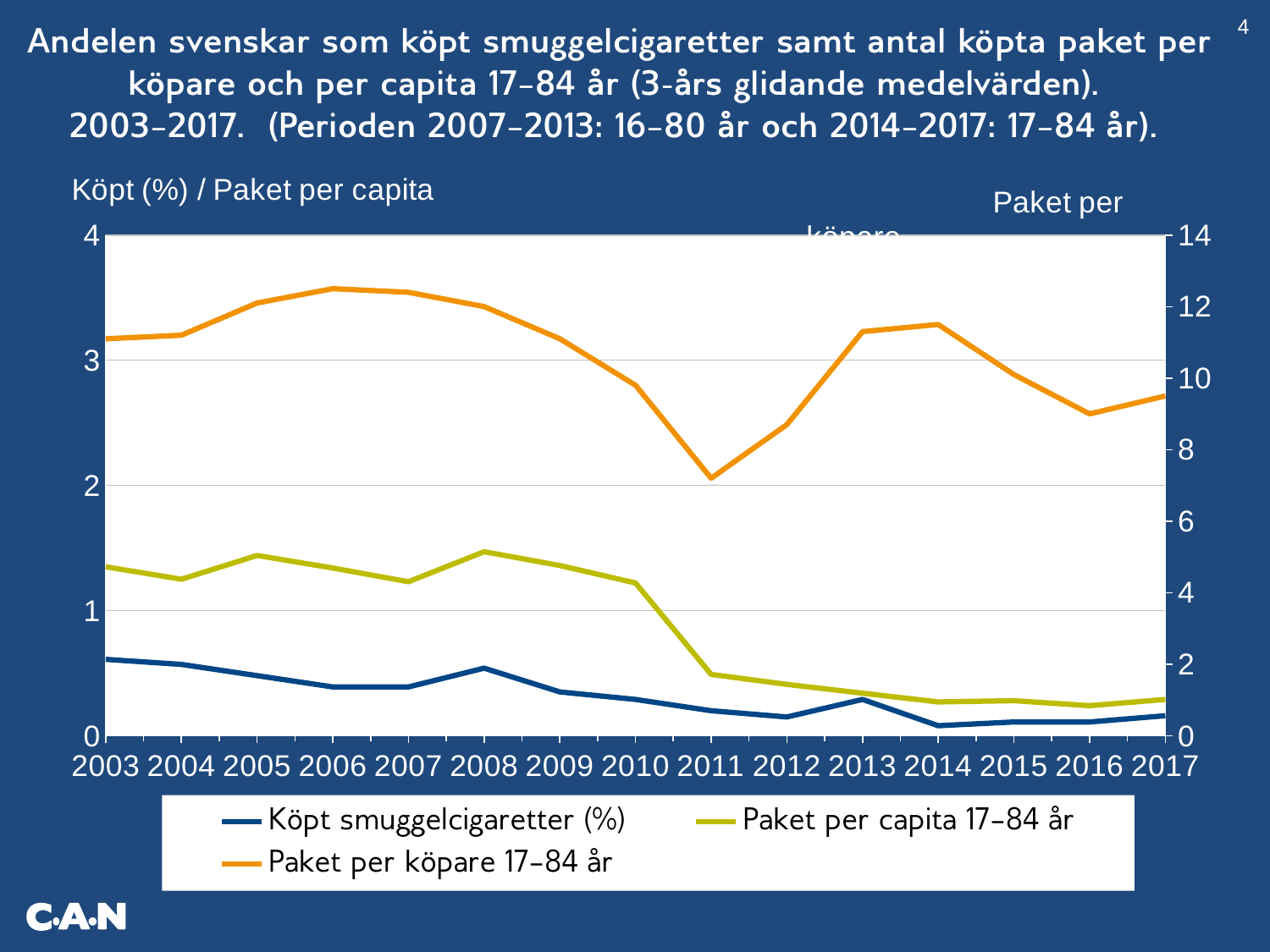

4
Andelen svenskar som köpt smuggelcigaretter samt antal köpta paket per köpare och per capita 17–84 år (3-års glidande medelvärden).
2003–2017.  (Perioden 2007–2013: 16–80 år och 2014–2017: 17–84 år).

### Chart

| Category | Köpt smuggelcigaretter (%) | Paket per capita 17–84 år | Paket per köpare 17–84 år |
|---|---|---|---|
| 2003 | 0.61 | 1.35 | 11.1 |
| 2004 | 0.57 | 1.25 | 11.2 |
| 2005 | 0.48 | 1.44 | 12.1 |
| 2006 | 0.39 | 1.34 | 12.5 |
| 2007 | 0.39 | 1.23 | 12.4 |
| 2008 | 0.54 | 1.47 | 12.0 |
| 2009 | 0.35 | 1.36 | 11.1 |
| 2010 | 0.29 | 1.22 | 9.8 |
| 2011 | 0.2 | 0.49 | 7.2 |
| 2012 | 0.15 | 0.41 | 8.7 |
| 2013 | 0.29 | 0.34 | 11.3 |
| 2014 | 0.08 | 0.27 | 11.5 |
| 2015 | 0.11 | 0.28 | 10.1 |
| 2016 | 0.11 | 0.24 | 9.0 |
| 2017 | 0.16 | 0.29 | 9.5 |